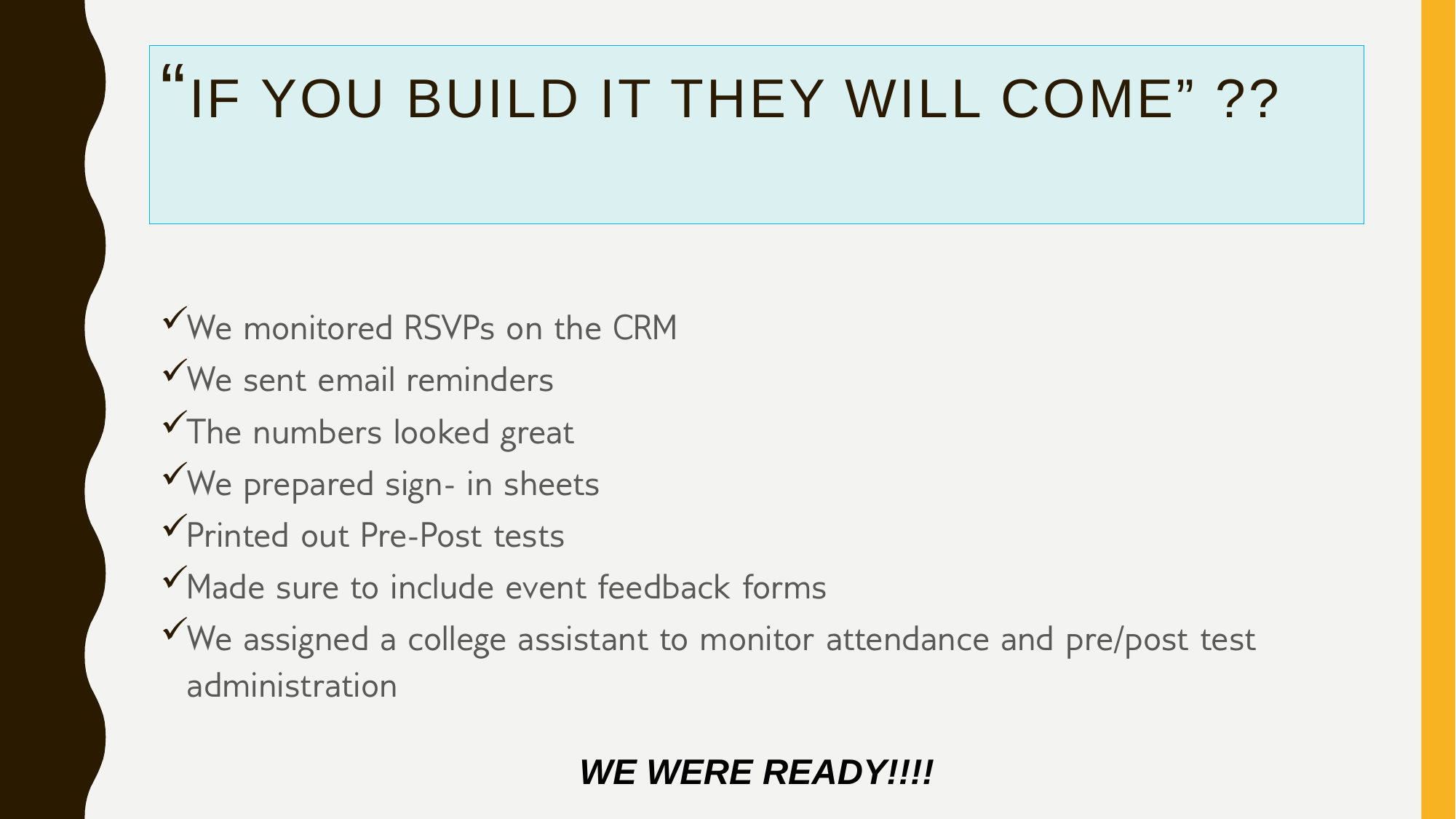

# “If you Build it They Will Come” ??

We monitored RSVPs on the CRM
We sent email reminders
The numbers looked great
We prepared sign- in sheets
Printed out Pre-Post tests
Made sure to include event feedback forms
We assigned a college assistant to monitor attendance and pre/post test administration

WE WERE READY!!!!